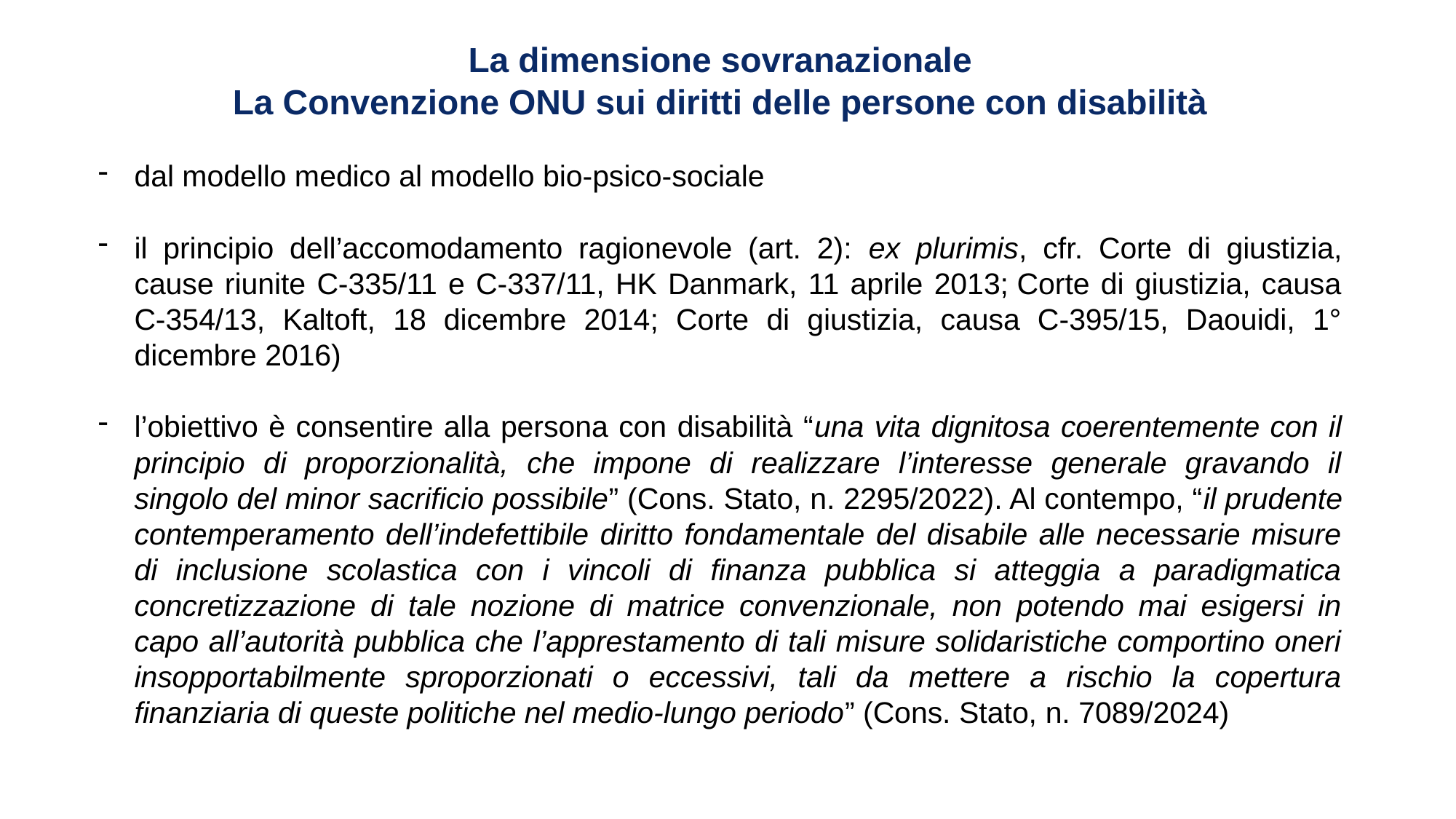

La dimensione sovranazionale
La Convenzione ONU sui diritti delle persone con disabilità

dal modello medico al modello bio-psico-sociale

il principio dell’accomodamento ragionevole (art. 2): ex plurimis, cfr. Corte di giustizia, cause riunite C-335/11 e C-337/11, HK Danmark, 11 aprile 2013; Corte di giustizia, causa C-354/13, Kaltoft, 18 dicembre 2014; Corte di giustizia, causa C-395/15, Daouidi, 1° dicembre 2016)

l’obiettivo è consentire alla persona con disabilità “una vita dignitosa coerentemente con il principio di proporzionalità, che impone di realizzare l’interesse generale gravando il singolo del minor sacrificio possibile” (Cons. Stato, n. 2295/2022). Al contempo, “il prudente contemperamento dell’indefettibile diritto fondamentale del disabile alle necessarie misure di inclusione scolastica con i vincoli di finanza pubblica si atteggia a paradigmatica concretizzazione di tale nozione di matrice convenzionale, non potendo mai esigersi in capo all’autorità pubblica che l’apprestamento di tali misure solidaristiche comportino oneri insopportabilmente sproporzionati o eccessivi, tali da mettere a rischio la copertura finanziaria di queste politiche nel medio-lungo periodo” (Cons. Stato, n. 7089/2024)